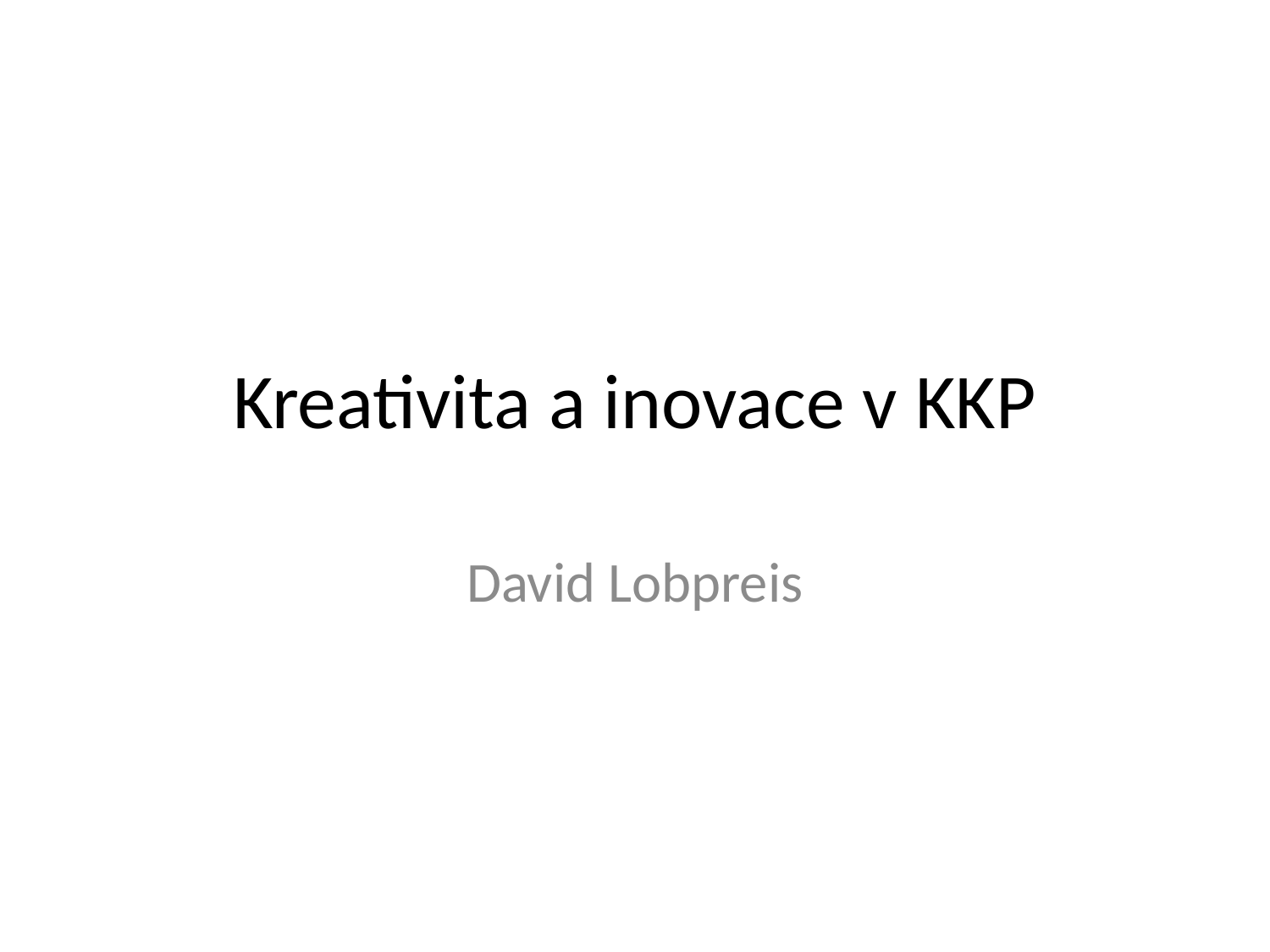

Kreativita a inovace v KKP
David Lobpreis